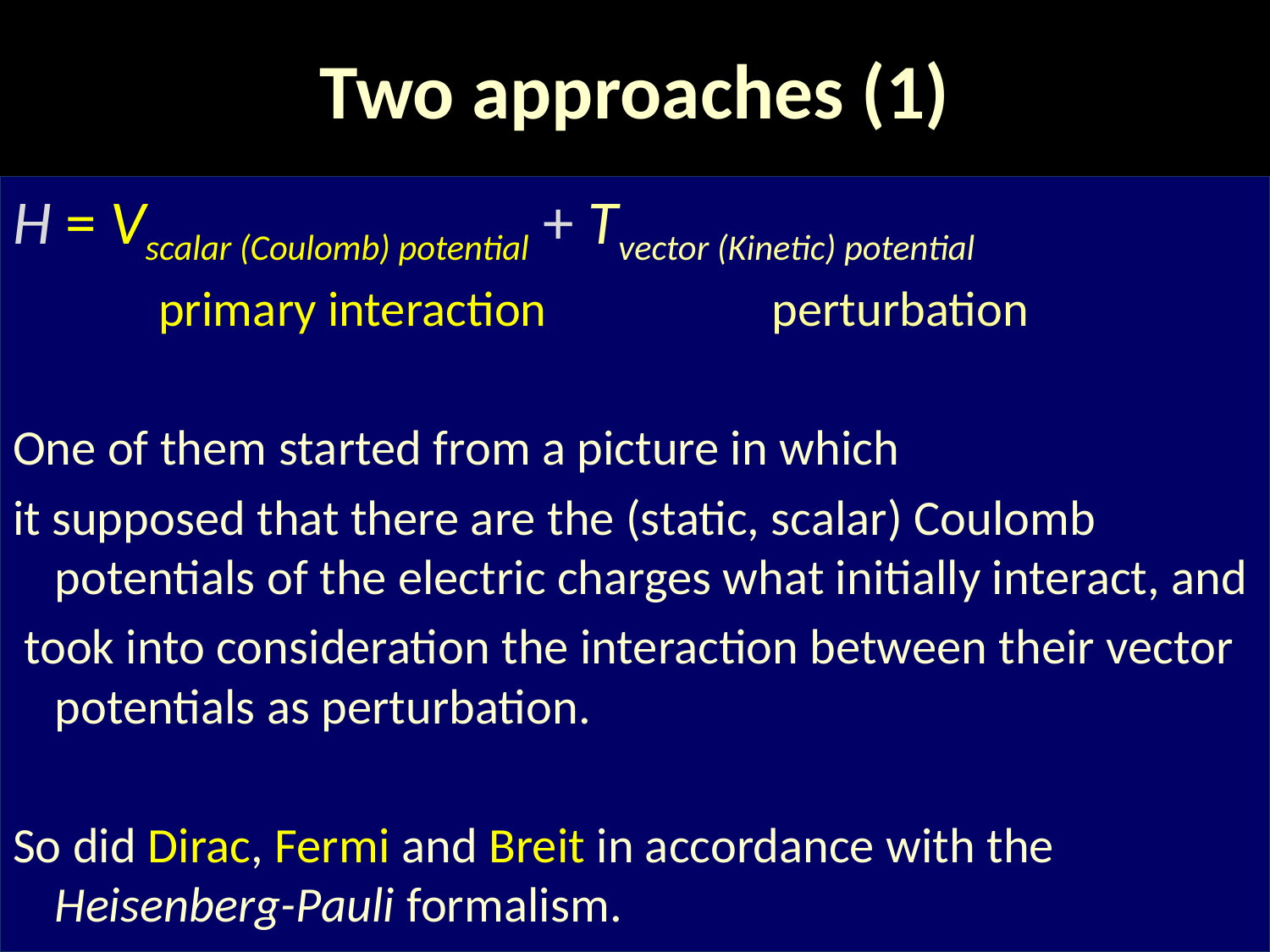

# Two approaches (1)
H = Vscalar (Coulomb) potential + Tvector (Kinetic) potential
             primary interaction                    perturbation

One of them started from a picture in which
it supposed that there are the (static, scalar) Coulomb potentials of the electric charges what initially interact, and
 took into consideration the interaction between their vector potentials as perturbation.

So did Dirac, Fermi and Breit in accordance with the Heisenberg-Pauli formalism.